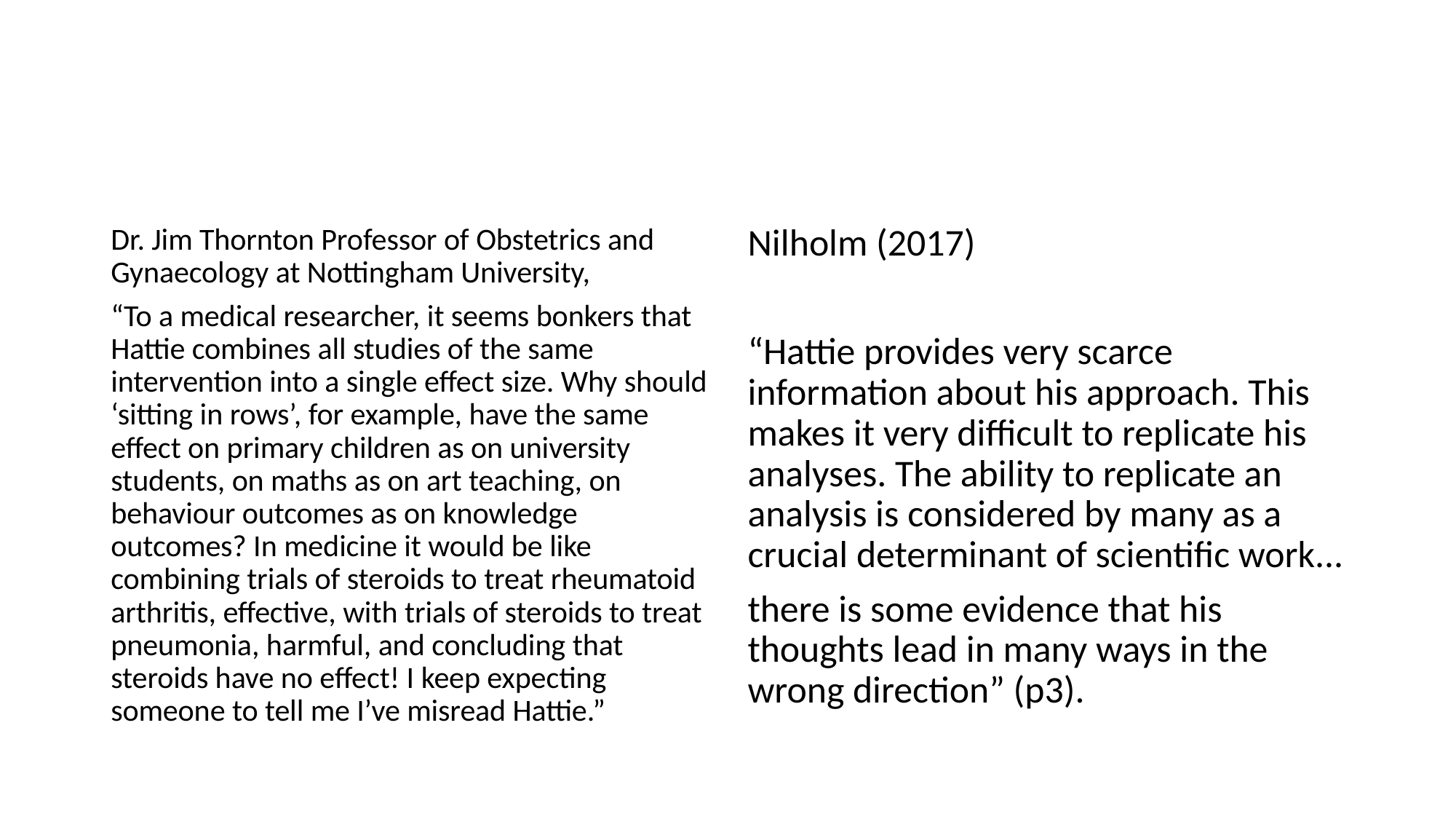

#
Dr. Jim Thornton Professor of Obstetrics and Gynaecology at Nottingham University,
“To a medical researcher, it seems bonkers that Hattie combines all studies of the same intervention into a single effect size. Why should ‘sitting in rows’, for example, have the same effect on primary children as on university students, on maths as on art teaching, on behaviour outcomes as on knowledge outcomes? In medicine it would be like combining trials of steroids to treat rheumatoid arthritis, effective, with trials of steroids to treat pneumonia, harmful, and concluding that steroids have no effect! I keep expecting someone to tell me I’ve misread Hattie.”
Nilholm (2017)

“Hattie provides very scarce information about his approach. This makes it very difficult to replicate his analyses. The ability to replicate an analysis is considered by many as a crucial determinant of scientific work...
there is some evidence that his thoughts lead in many ways in the wrong direction” (p3).